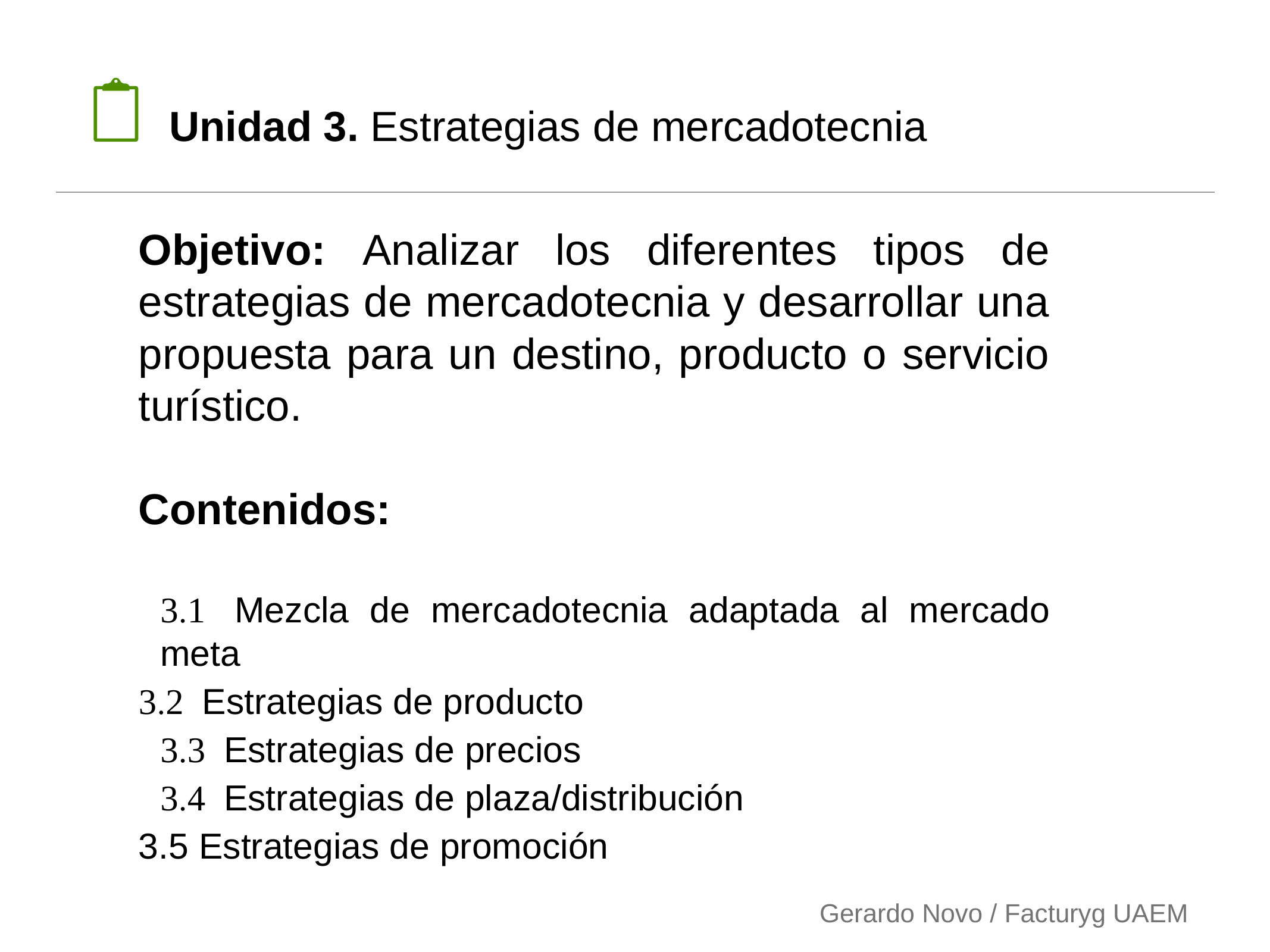

# Unidad 3. Estrategias de mercadotecnia
Objetivo: Analizar los diferentes tipos de estrategias de mercadotecnia y desarrollar una propuesta para un destino, producto o servicio turístico.

Contenidos:

	3.1 Mezcla de mercadotecnia adaptada al mercado meta
3.2 Estrategias de producto
	3.3 Estrategias de precios
	3.4 Estrategias de plaza/distribución
3.5 Estrategias de promoción
Gerardo Novo / Facturyg UAEM